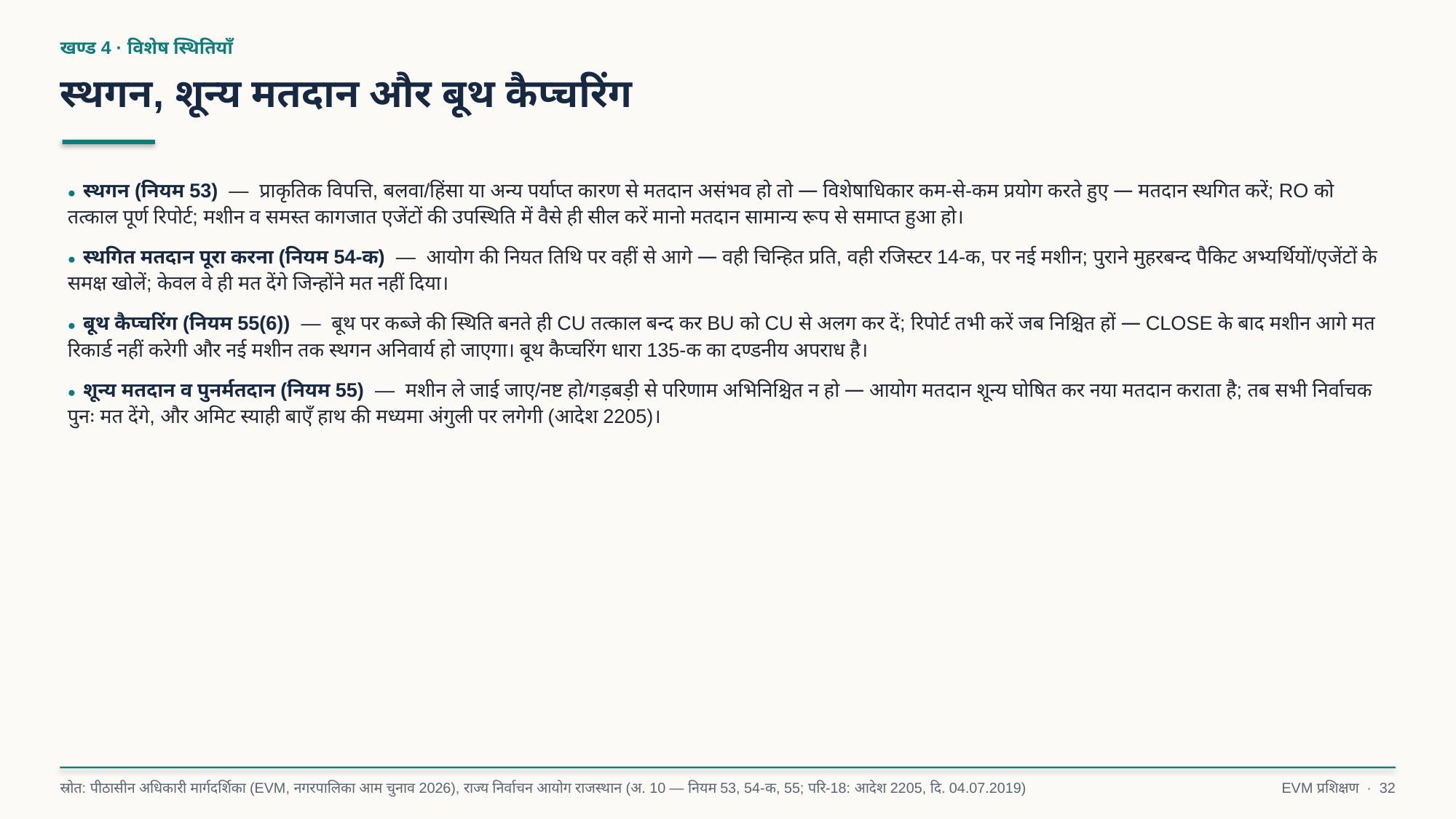

खण्ड 4 · विशेष स्थितियाँ
स्थगन, शून्य मतदान और बूथ कैप्चरिंग

●  स्थगन (नियम 53)  —  प्राकृतिक विपत्ति, बलवा/हिंसा या अन्य पर्याप्त कारण से मतदान असंभव हो तो — विशेषाधिकार कम-से-कम प्रयोग करते हुए — मतदान स्थगित करें; RO को तत्काल पूर्ण रिपोर्ट; मशीन व समस्त कागजात एजेंटों की उपस्थिति में वैसे ही सील करें मानो मतदान सामान्य रूप से समाप्त हुआ हो।
●  स्थगित मतदान पूरा करना (नियम 54-क)  —  आयोग की नियत तिथि पर वहीं से आगे — वही चिन्हित प्रति, वही रजिस्टर 14-क, पर नई मशीन; पुराने मुहरबन्द पैकिट अभ्यर्थियों/एजेंटों के समक्ष खोलें; केवल वे ही मत देंगे जिन्होंने मत नहीं दिया।
●  बूथ कैप्चरिंग (नियम 55(6))  —  बूथ पर कब्जे की स्थिति बनते ही CU तत्काल बन्द कर BU को CU से अलग कर दें; रिपोर्ट तभी करें जब निश्चित हों — CLOSE के बाद मशीन आगे मत रिकार्ड नहीं करेगी और नई मशीन तक स्थगन अनिवार्य हो जाएगा। बूथ कैप्चरिंग धारा 135-क का दण्डनीय अपराध है।
●  शून्य मतदान व पुनर्मतदान (नियम 55)  —  मशीन ले जाई जाए/नष्ट हो/गड़बड़ी से परिणाम अभिनिश्चित न हो — आयोग मतदान शून्य घोषित कर नया मतदान कराता है; तब सभी निर्वाचक पुनः मत देंगे, और अमिट स्याही बाएँ हाथ की मध्यमा अंगुली पर लगेगी (आदेश 2205)।

स्रोत: पीठासीन अधिकारी मार्गदर्शिका (EVM, नगरपालिका आम चुनाव 2026), राज्य निर्वाचन आयोग राजस्थान (अ. 10 — नियम 53, 54-क, 55; परि-18: आदेश 2205, दि. 04.07.2019)
EVM प्रशिक्षण  ·  32